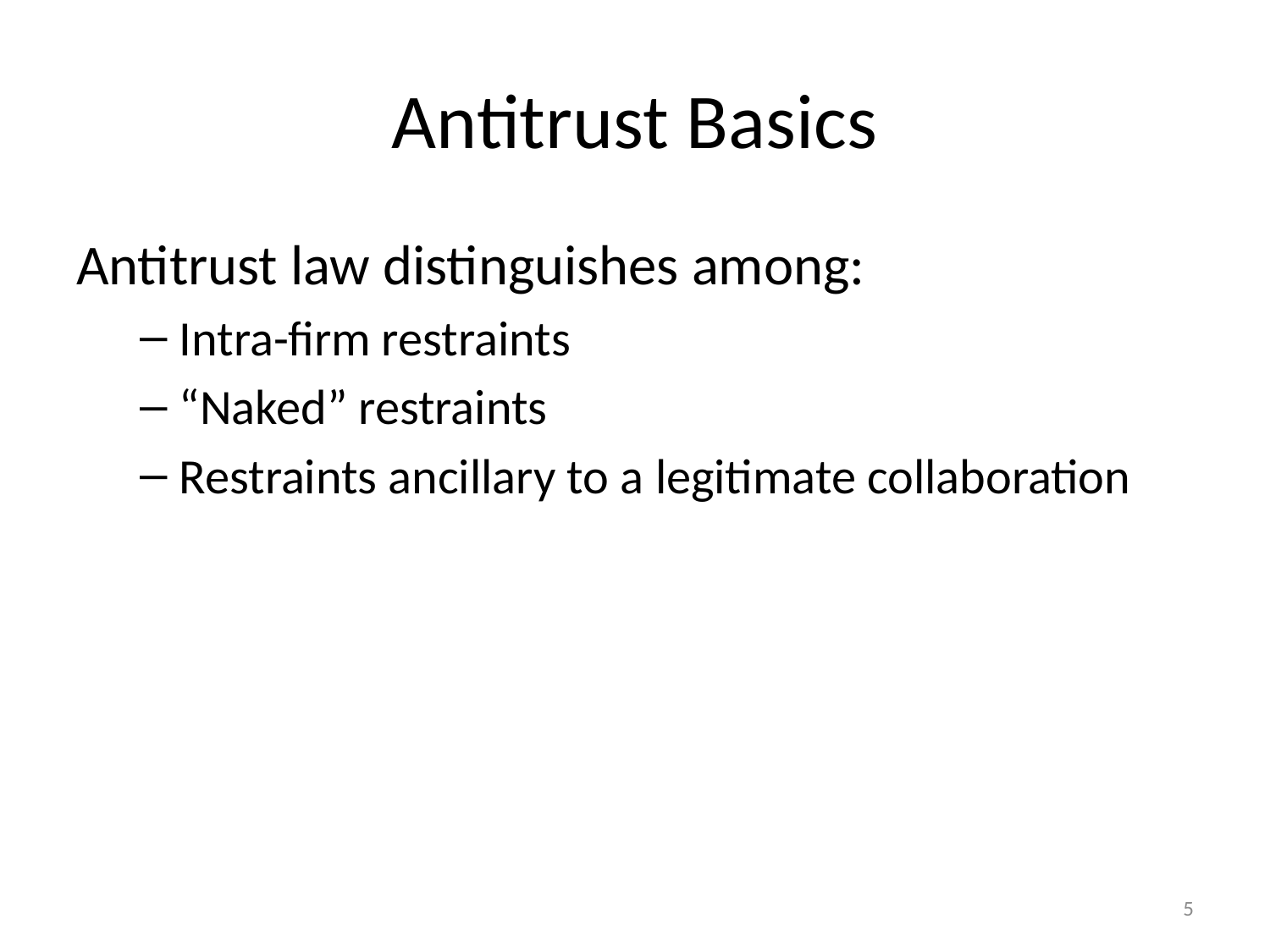

# Antitrust Basics
Antitrust law distinguishes among:
Intra-firm restraints
“Naked” restraints
Restraints ancillary to a legitimate collaboration
5